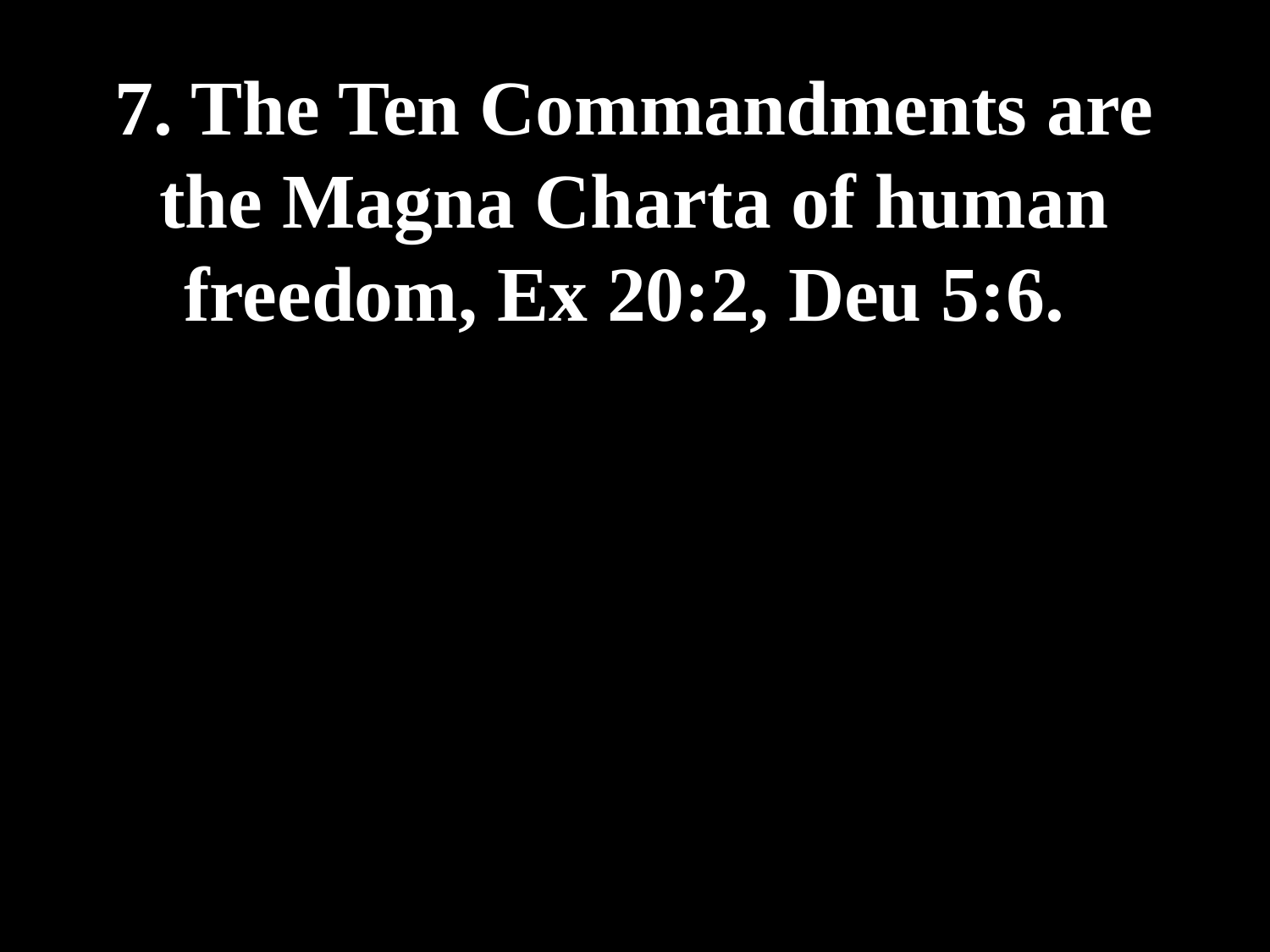

# 7. The Ten Commandments are the Magna Charta of human freedom, Ex 20:2, Deu 5:6.